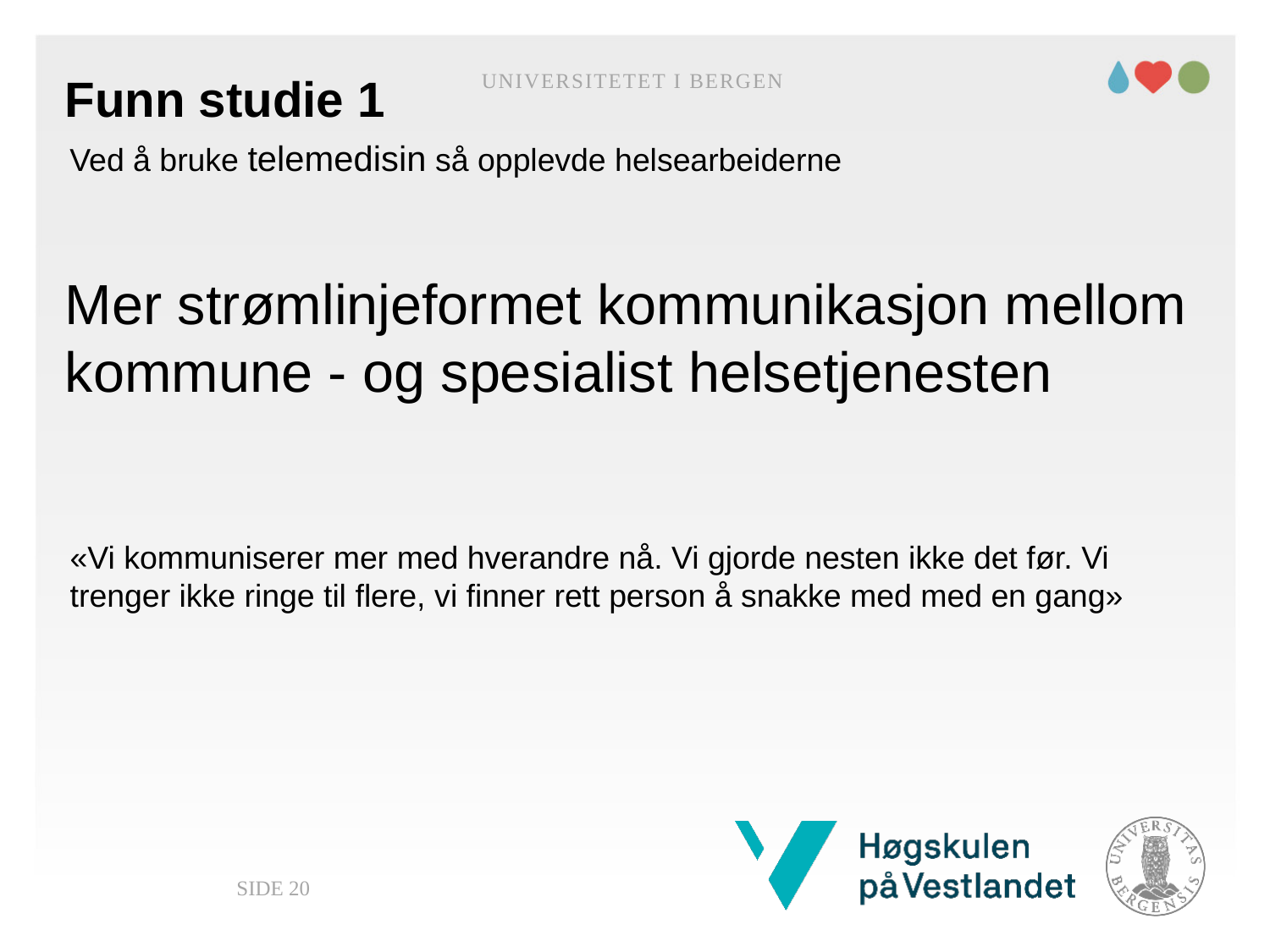

# Funn studie 1
Universitetet i Bergen
Ved å bruke telemedisin så opplevde helsearbeiderne
Mer strømlinjeformet kommunikasjon mellom kommune - og spesialist helsetjenesten
«Vi kommuniserer mer med hverandre nå. Vi gjorde nesten ikke det før. Vi trenger ikke ringe til flere, vi finner rett person å snakke med med en gang»

Side 20